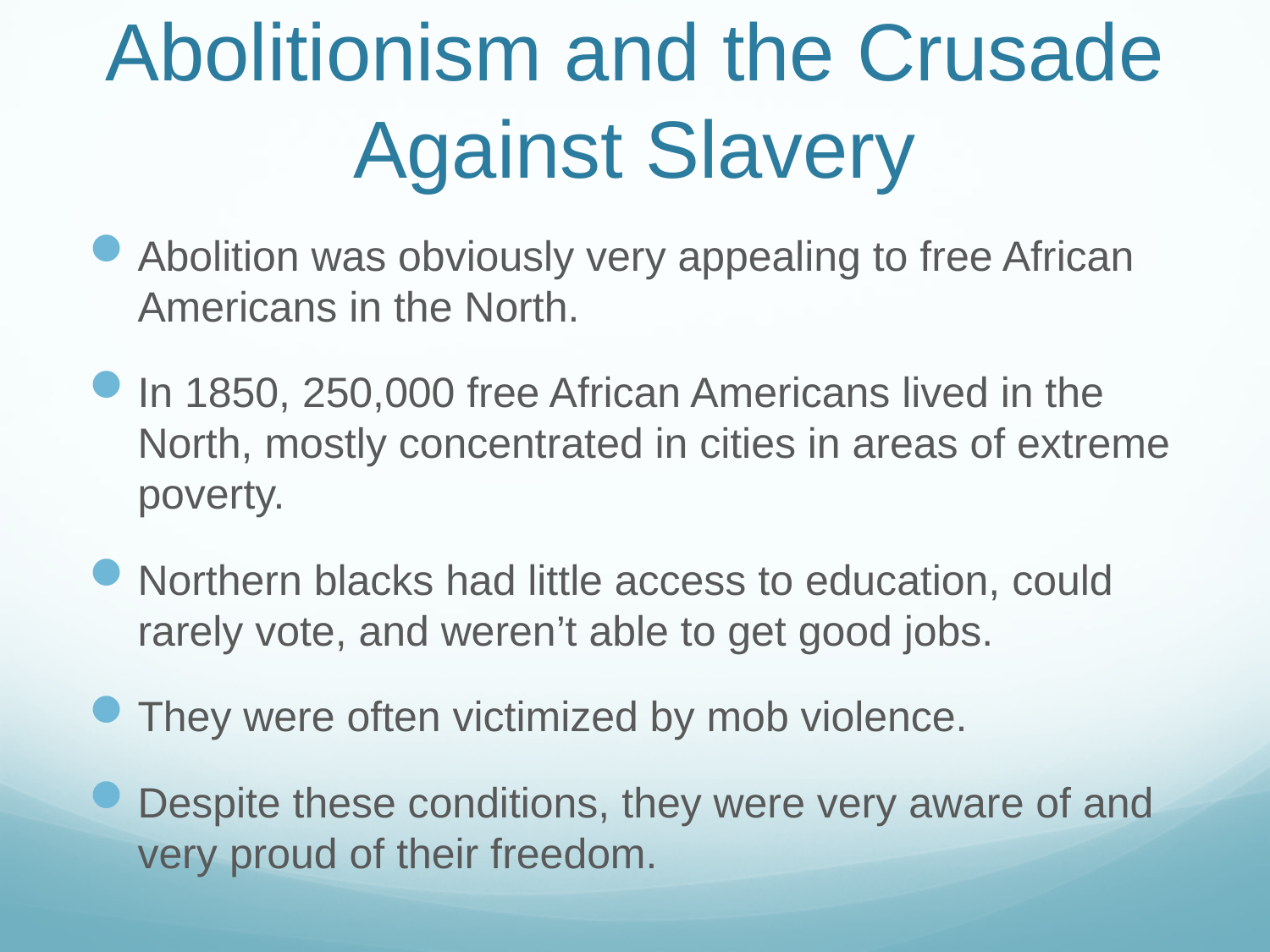

# Abolitionism and the Crusade Against Slavery
Abolition was obviously very appealing to free African Americans in the North.
In 1850, 250,000 free African Americans lived in the North, mostly concentrated in cities in areas of extreme poverty.
Northern blacks had little access to education, could rarely vote, and weren’t able to get good jobs.
They were often victimized by mob violence.
Despite these conditions, they were very aware of and very proud of their freedom.